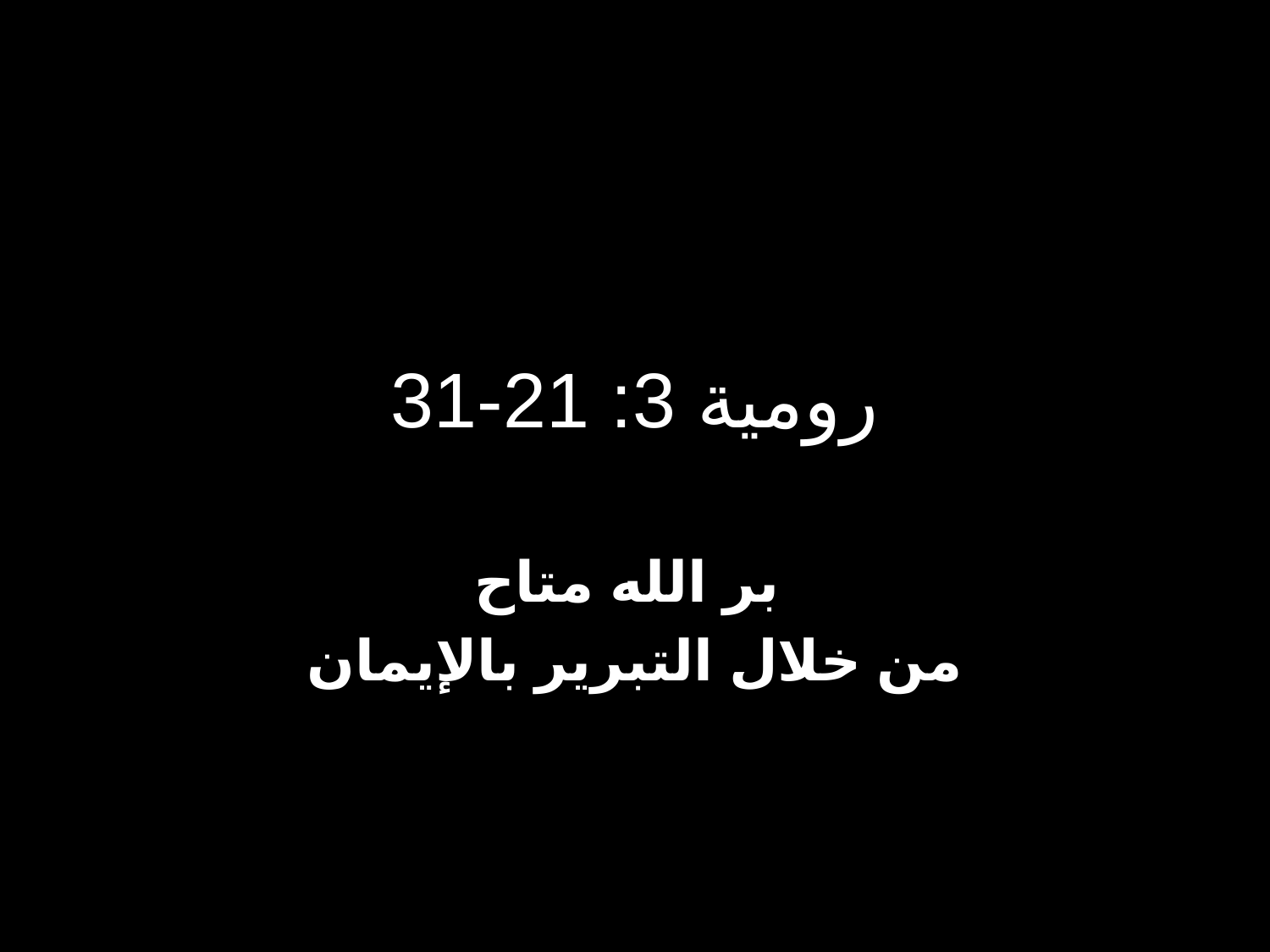

# رومية 3: 21-31
بر الله متاح
من خلال التبرير بالإيمان